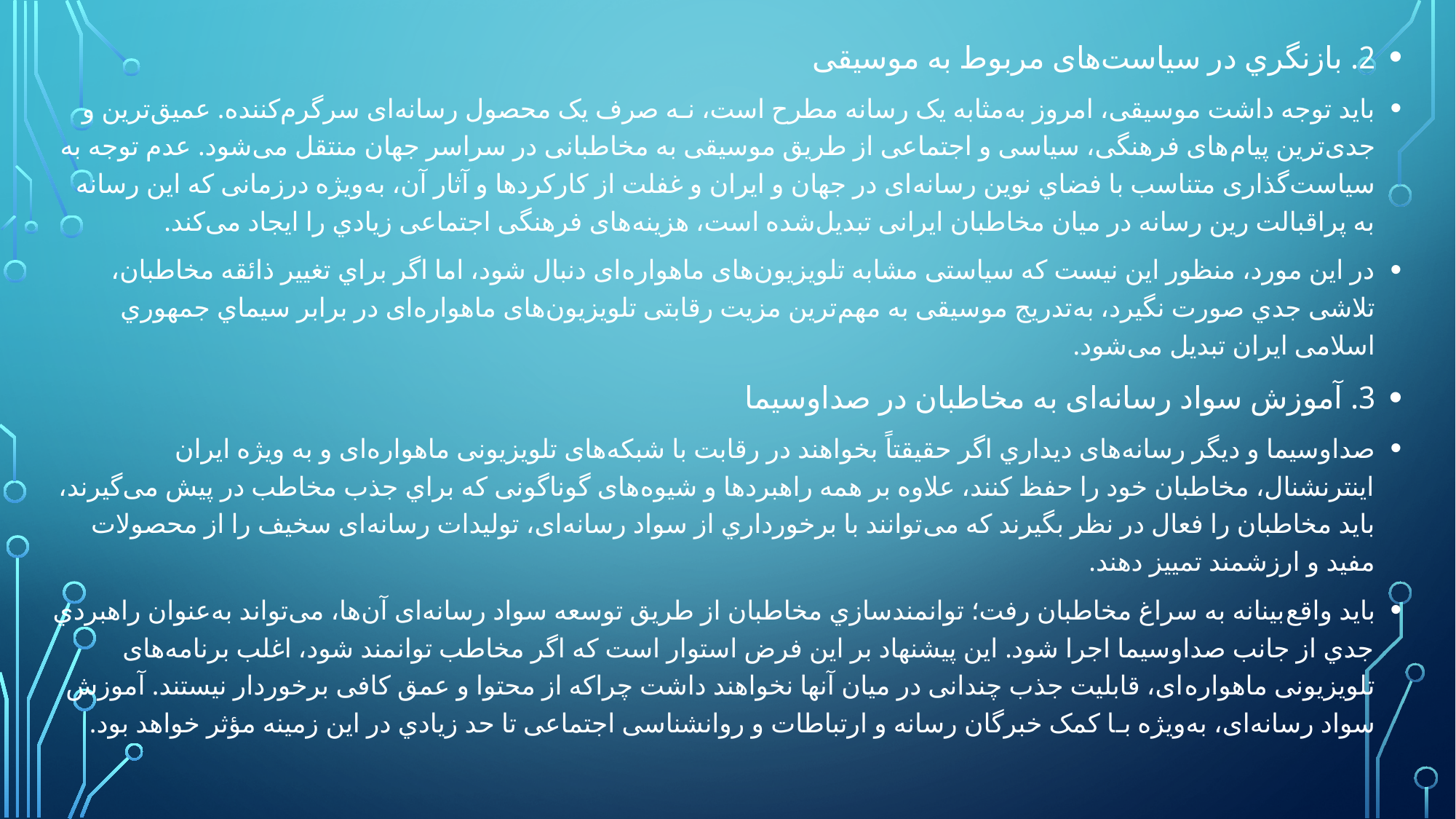

2. بازنگري در سیاست‌های مربوط به موسیقی
باید توجه داشت موسیقی، امروز به‌مثابه یک رسانه مطرح است، نـه صرف یک محصول رسانه‌ای سرگرم‌کننده. عمیق‌ترین و جدی‌ترین پیام‌های فرهنگی، سیاسی و اجتماعی از طریق موسیقی به مخاطبانی در سراسر جهان منتقل می‌شود. عدم توجه به سیاست‌گذاری متناسب با فضاي نوین رسانه‌ای در جهان و ایران و غفلت از کارکردها و آثار آن، به‌ویژه درزمانی که این رسانه به پراقبالت رین رسانه در میان مخاطبان ایرانی تبدیل‌شده است، هزینه‌های فرهنگی اجتماعی زیادي را ایجاد می‌کند.
در این مورد، منظور این نیست که سیاستی مشابه تلویزیون‌های ماهواره‌ای دنبال شود، اما اگر براي تغییر ذائقه مخاطبان، تلاشی جدي صورت نگیرد، به‌تدریج موسیقی به مهم‌ترین مزیت رقابتی تلویزیون‌های ماهواره‌ای در برابر سیماي جمهوري اسلامی ایران تبدیل می‌شود.
3. آموزش سواد رسانه‌ای به مخاطبان در صداوسیما
صداوسیما و دیگر رسانه‌های دیداري اگر حقیقتاً بخواهند در رقابت با شبکه‌های تلویزیونی ماهواره‌ای و به ویژه ایران اینترنشنال، مخاطبان خود را حفظ کنند، علاوه بر همه راهبردها و شیوه‌های گوناگونی که براي جذب مخاطب در پیش می‌گیرند، باید مخاطبان را فعال در نظر بگیرند که می‌توانند با برخورداري از سواد رسانه‌ای، تولیدات رسانه‌ای سخیف را از محصولات مفید و ارزشمند تمییز دهند.
باید واقع‌بینانه به سراغ مخاطبان رفت؛ توانمندسازي مخاطبان از طریق توسعه سواد رسانه‌ای آن‌ها، می‌تواند به‌عنوان راهبردي جدي از جانب صداوسیما اجرا شود. این پیشنهاد بر این فرض استوار است که اگر مخاطب توانمند شود، اغلب برنامه‌های تلویزیونی ماهواره‌ای، قابلیت جذب چندانی در میان آنها نخواهند داشت چراکه از محتوا و عمق کافی برخوردار نیستند. آموزش سواد رسانه‌ای، به‌ویژه بـا کمک خبرگان رسانه و ارتباطات و روانشناسی اجتماعی تا حد زیادي در این زمینه مؤثر خواهد بود.
#